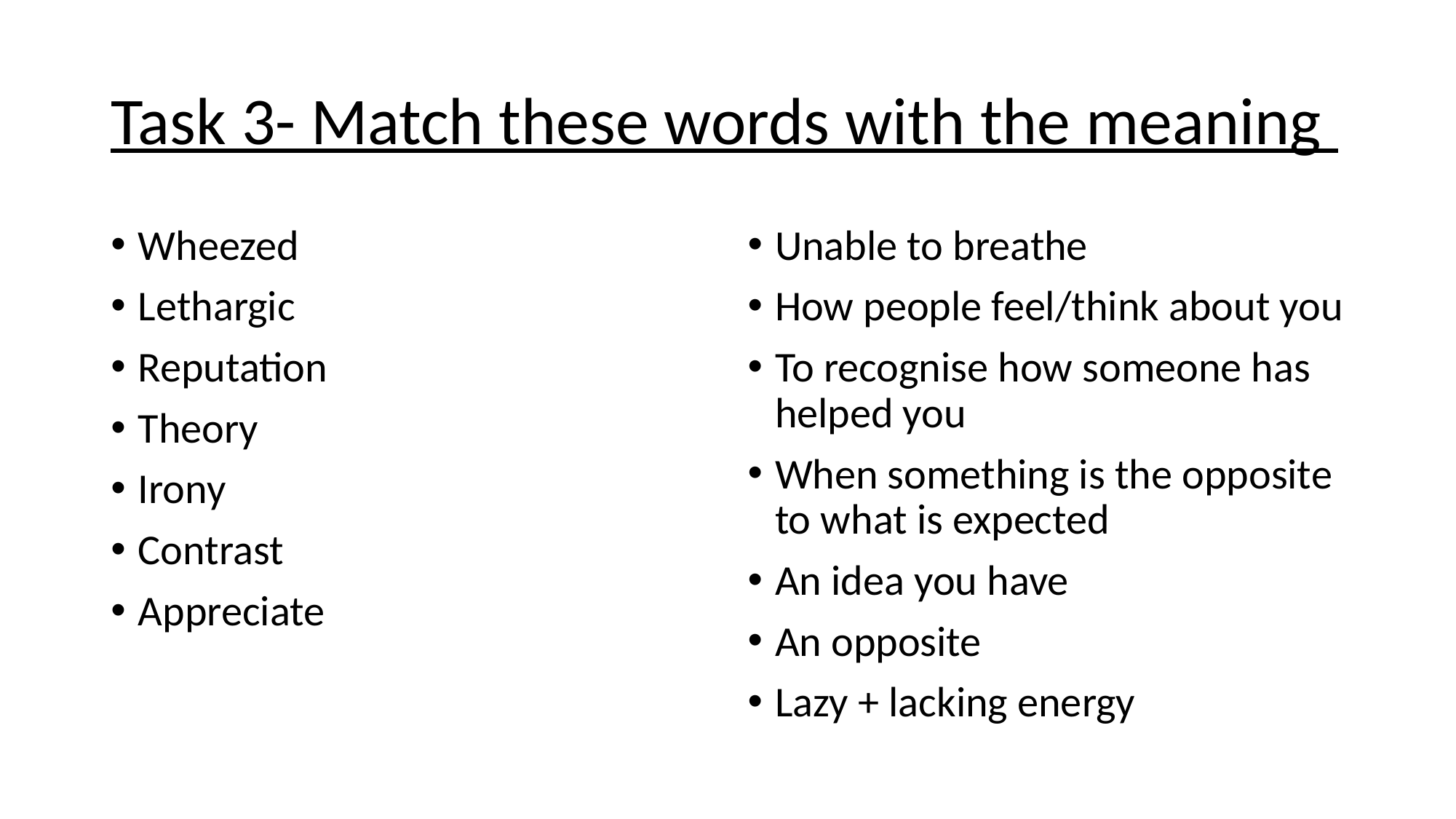

# Task 3- Match these words with the meaning
Wheezed
Lethargic
Reputation
Theory
Irony
Contrast
Appreciate
Unable to breathe
How people feel/think about you
To recognise how someone has helped you
When something is the opposite to what is expected
An idea you have
An opposite
Lazy + lacking energy